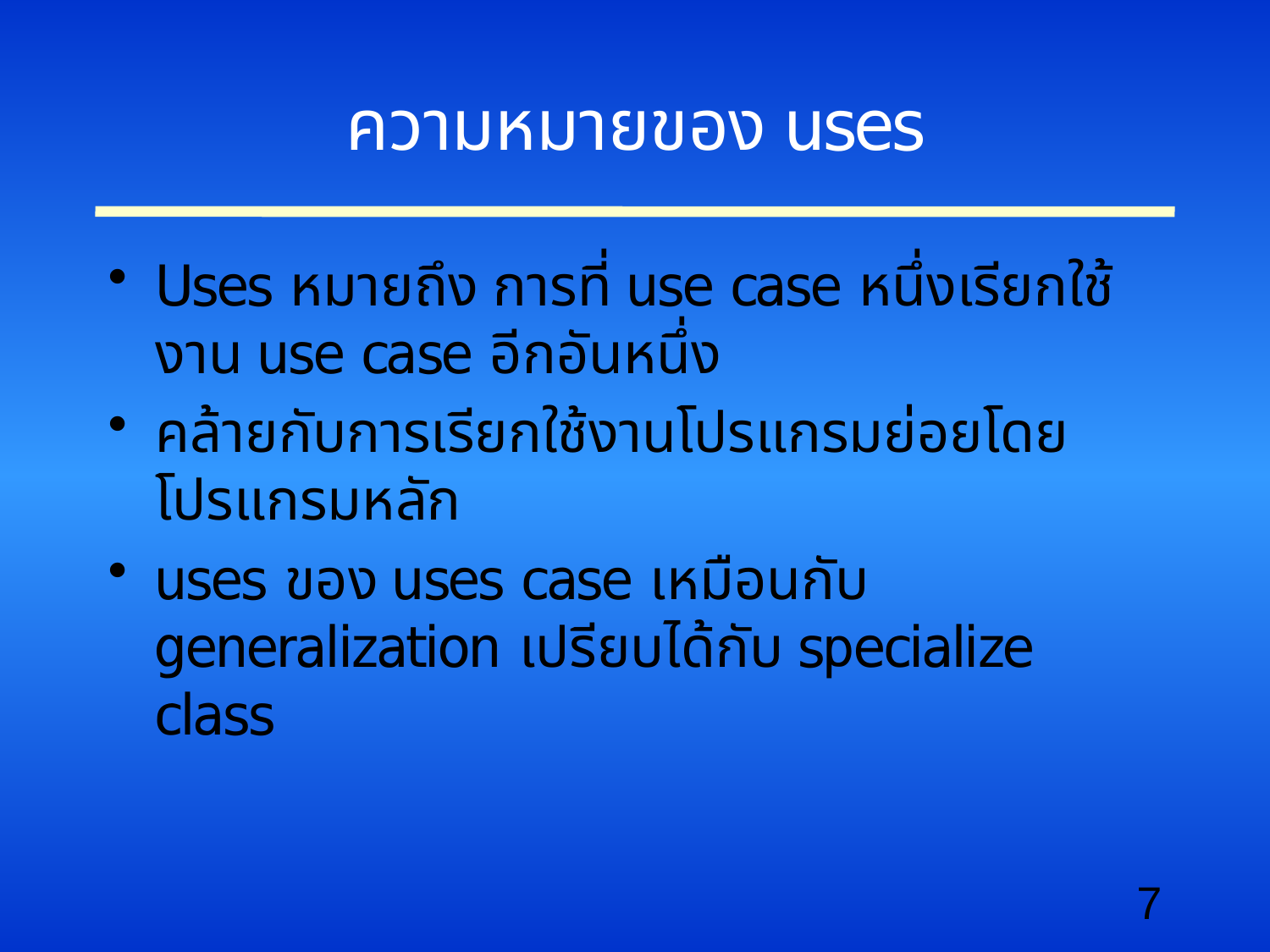

# ความหมายของ uses
Uses หมายถึง การที่ use case หนึ่งเรียกใช้งาน use case อีกอันหนึ่ง
คล้ายกับการเรียกใช้งานโปรแกรมย่อยโดยโปรแกรมหลัก
uses ของ uses case เหมือนกับ generalization เปรียบได้กับ specialize class
7